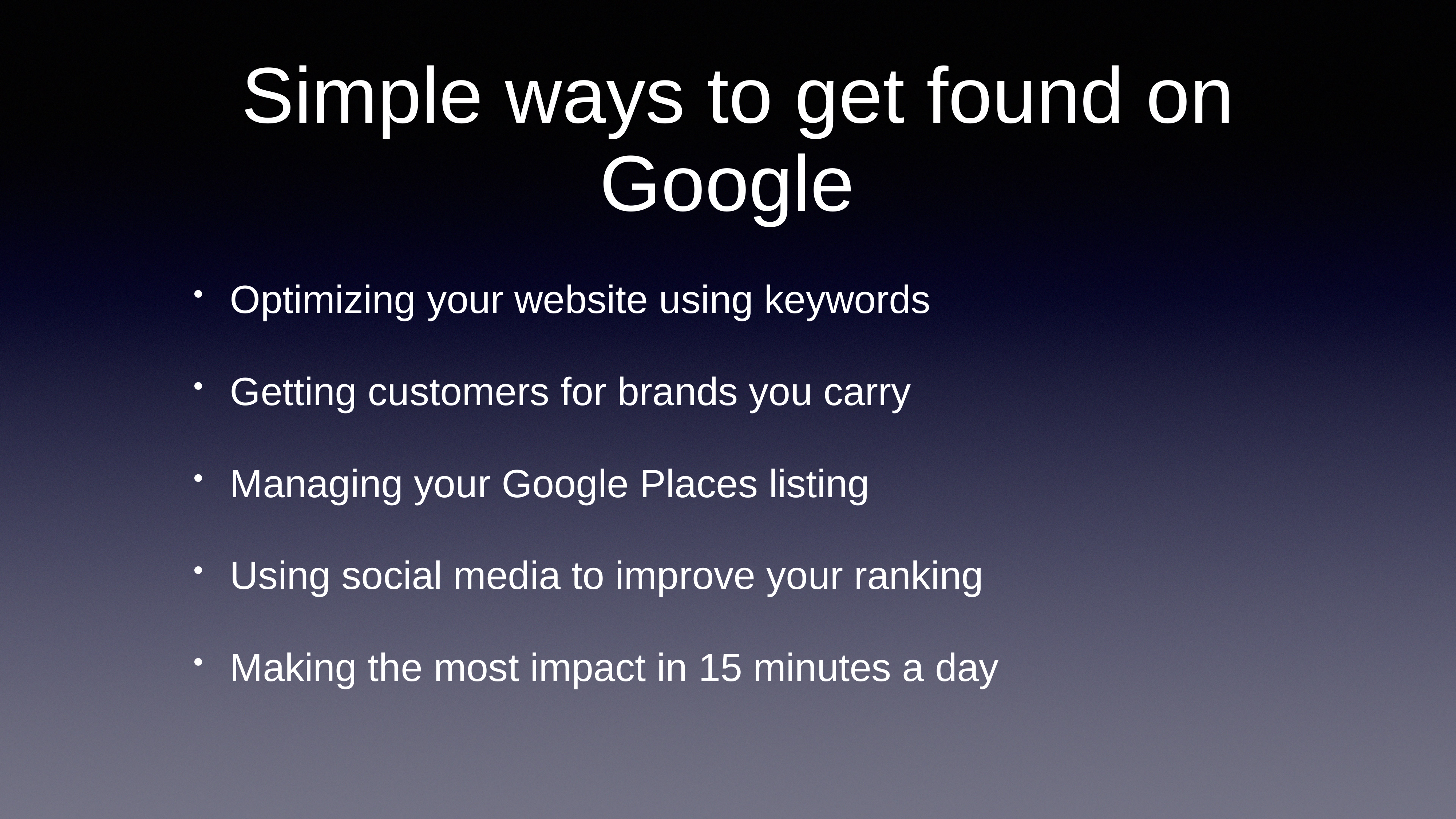

# Simple ways to get found on Google
Optimizing your website using keywords
Getting customers for brands you carry
Managing your Google Places listing
Using social media to improve your ranking
Making the most impact in 15 minutes a day